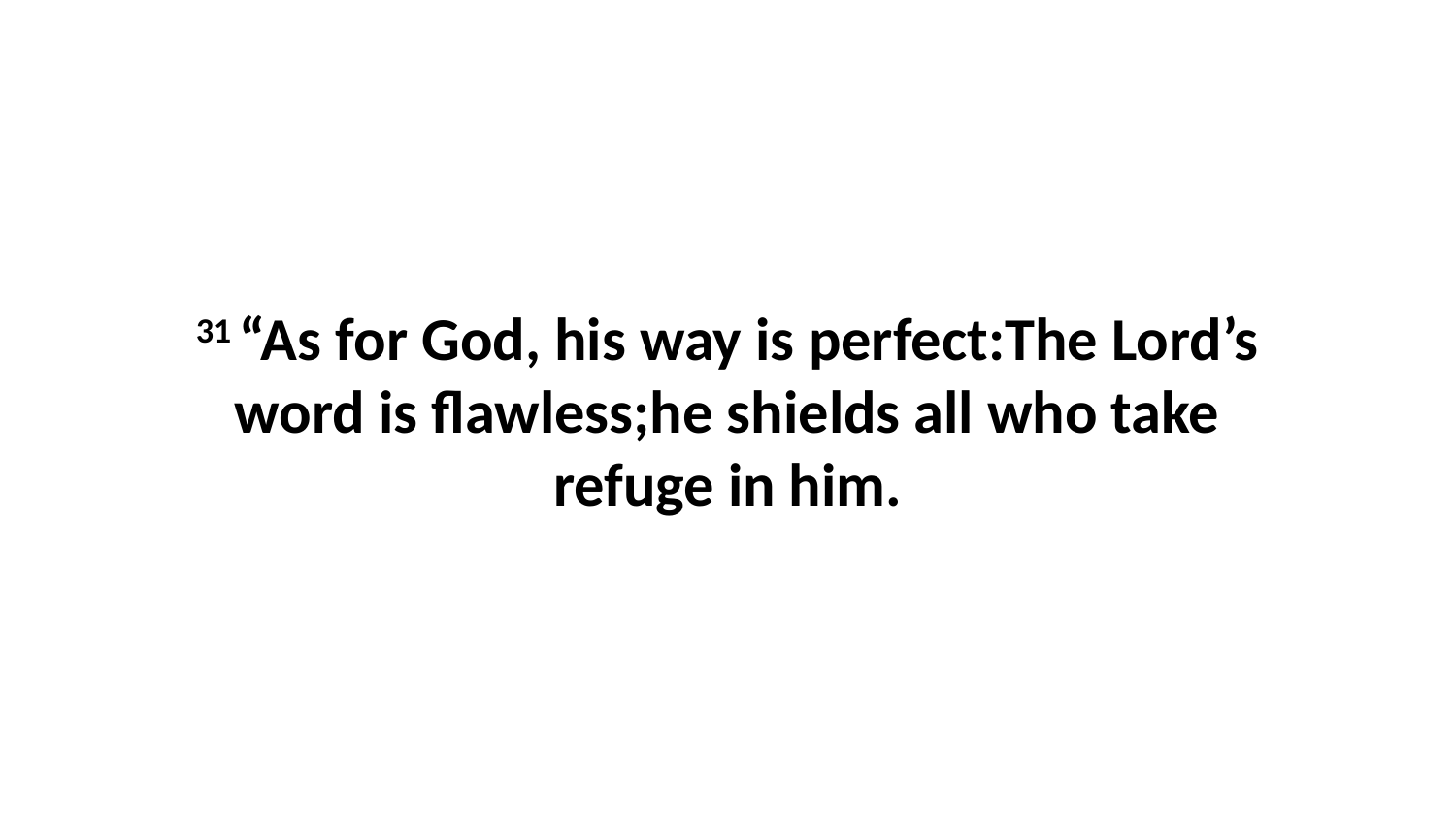

31 “As for God, his way is perfect:The Lord’s word is flawless;he shields all who take refuge in him.